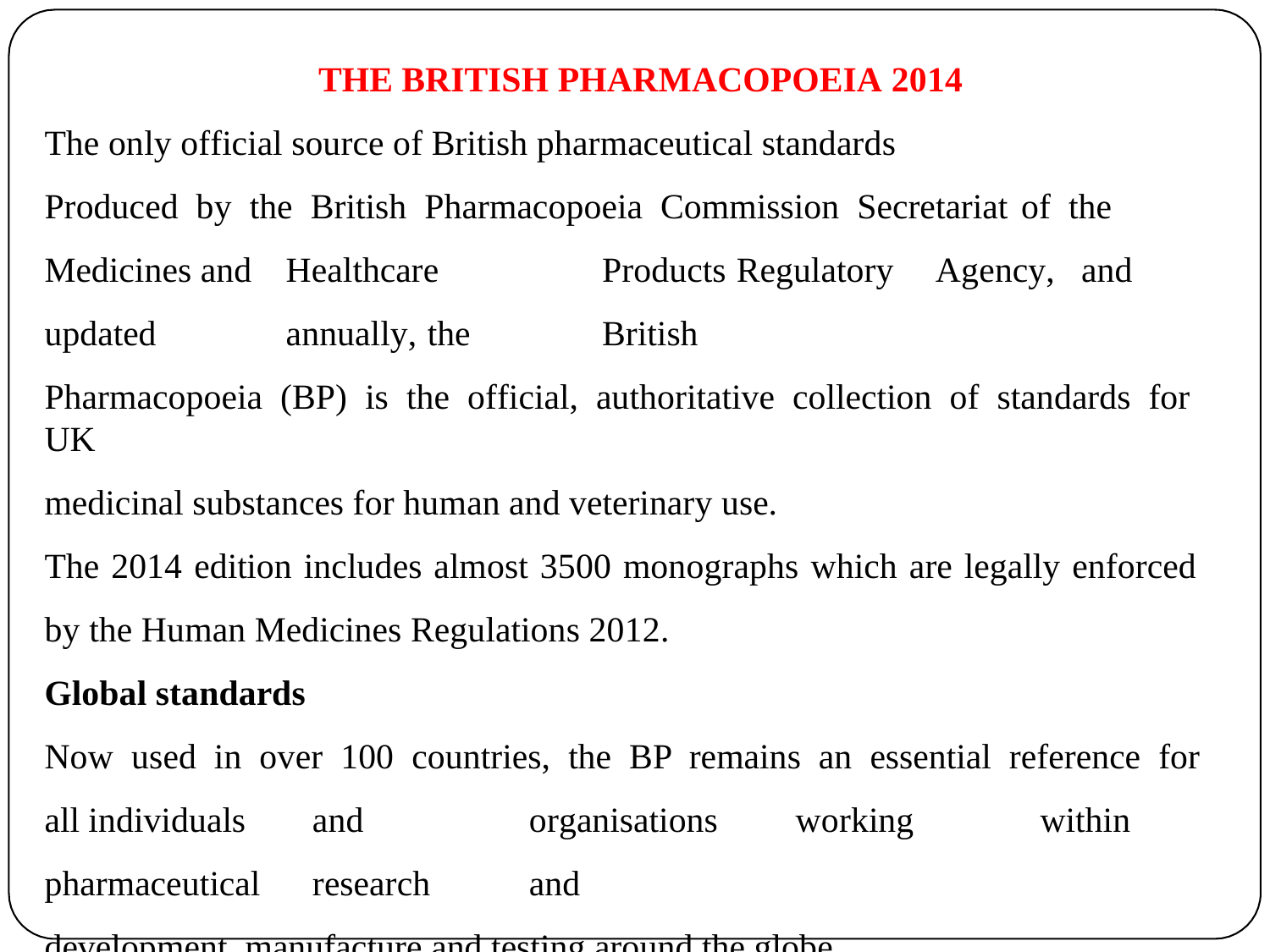

THE BRITISH PHARMACOPOEIA 2014
The only official source of British pharmaceutical standards
Produced  by  the  British  Pharmacopoeia  Commission  Secretariat of  the Medicines and	Healthcare	Products	Regulatory	Agency,	and	updated	annually,	the	British
Pharmacopoeia  (BP)  is  the  official,  authoritative  collection  of  standards  for  UK
medicinal substances for human and veterinary use.
The 2014 edition includes almost 3500 monographs which are legally enforced by the Human Medicines Regulations 2012.
Global standards
Now  used  in  over  100  countries,  the  BP  remains  an  essential  reference  for  all individuals	and	organisations	working	within	pharmaceutical	research	and
development, manufacture and testing around the globe.